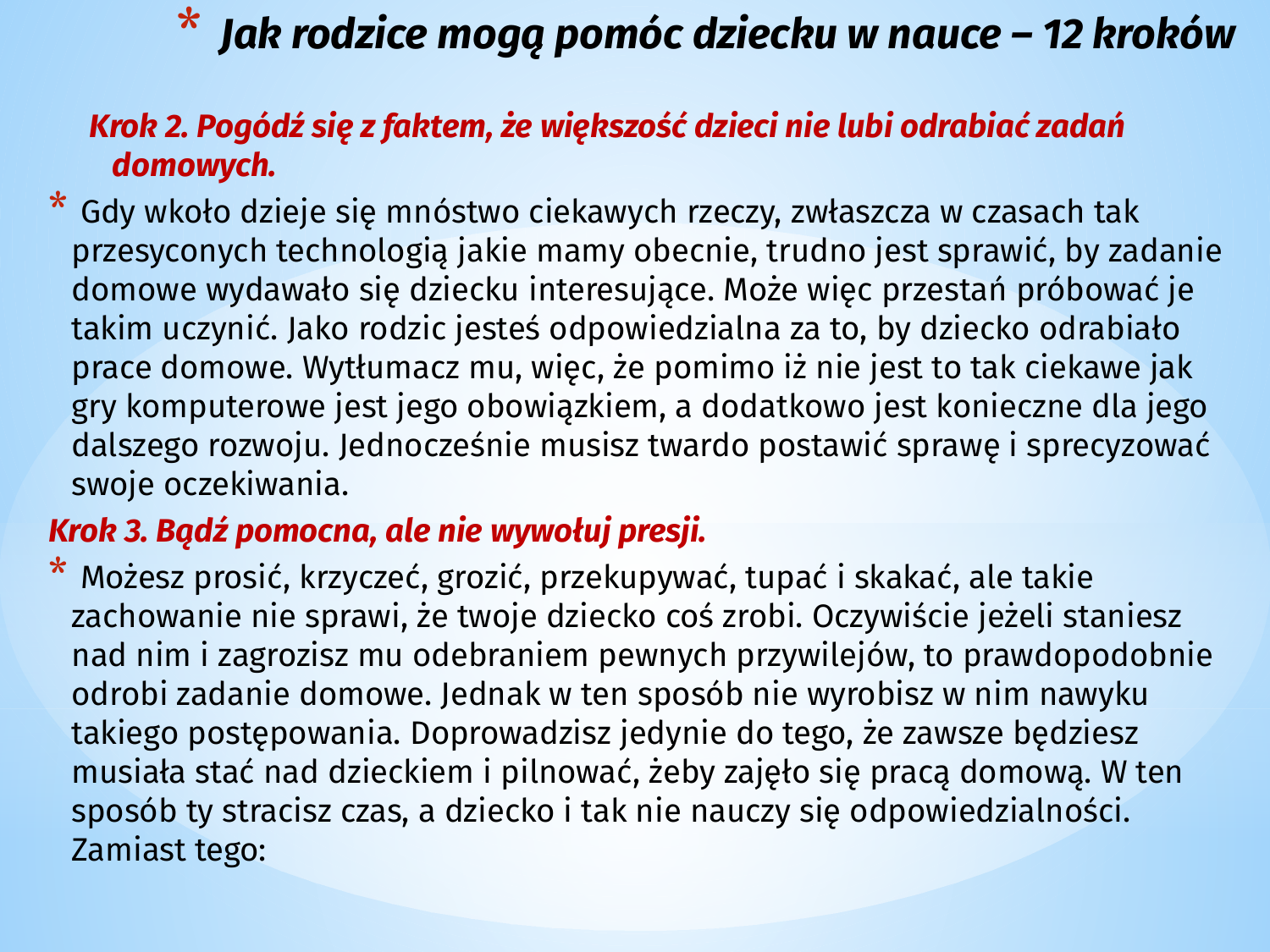

# Jak rodzice mogą pomóc dziecku w nauce – 12 kroków
Krok 2. Pogódź się z faktem, że większość dzieci nie lubi odrabiać zadań domowych.
 Gdy wkoło dzieje się mnóstwo ciekawych rzeczy, zwłaszcza w czasach tak przesyconych technologią jakie mamy obecnie, trudno jest sprawić, by zadanie domowe wydawało się dziecku interesujące. Może więc przestań próbować je takim uczynić. Jako rodzic jesteś odpowiedzialna za to, by dziecko odrabiało prace domowe. Wytłumacz mu, więc, że pomimo iż nie jest to tak ciekawe jak gry komputerowe jest jego obowiązkiem, a dodatkowo jest konieczne dla jego dalszego rozwoju. Jednocześnie musisz twardo postawić sprawę i sprecyzować swoje oczekiwania.
Krok 3. Bądź pomocna, ale nie wywołuj presji.
 Możesz prosić, krzyczeć, grozić, przekupywać, tupać i skakać, ale takie zachowanie nie sprawi, że twoje dziecko coś zrobi. Oczywiście jeżeli staniesz nad nim i zagrozisz mu odebraniem pewnych przywilejów, to prawdopodobnie odrobi zadanie domowe. Jednak w ten sposób nie wyrobisz w nim nawyku takiego postępowania. Doprowadzisz jedynie do tego, że zawsze będziesz musiała stać nad dzieckiem i pilnować, żeby zajęło się pracą domową. W ten sposób ty stracisz czas, a dziecko i tak nie nauczy się odpowiedzialności. Zamiast tego: